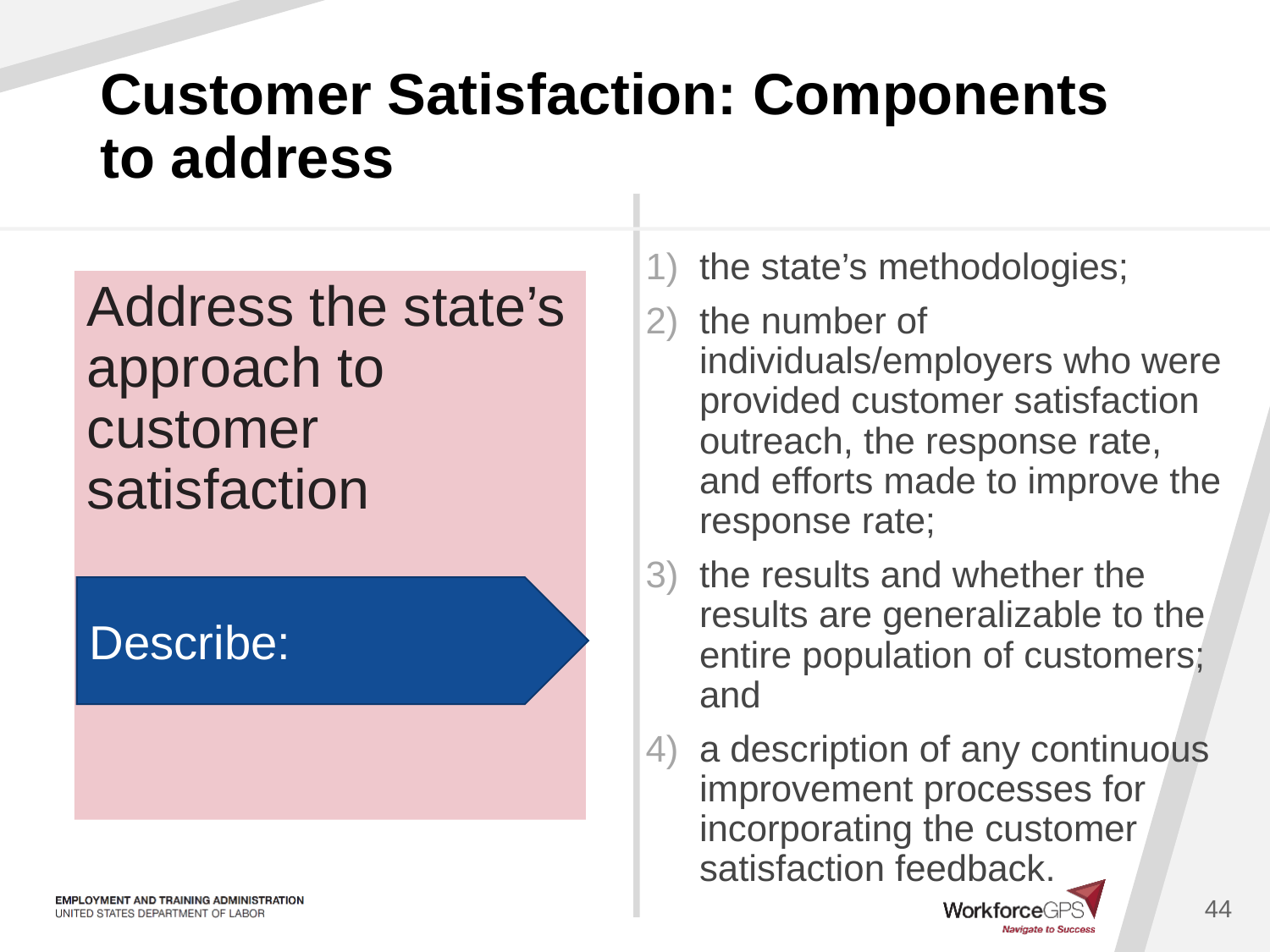

44
# Customer Satisfaction: Components to address
the state’s methodologies;
the number of individuals/employers who were provided customer satisfaction outreach, the response rate, and efforts made to improve the response rate;
the results and whether the results are generalizable to the entire population of customers; and
a description of any continuous improvement processes for incorporating the customer satisfaction feedback.

Address the state’s approach to customer satisfaction

Describe: